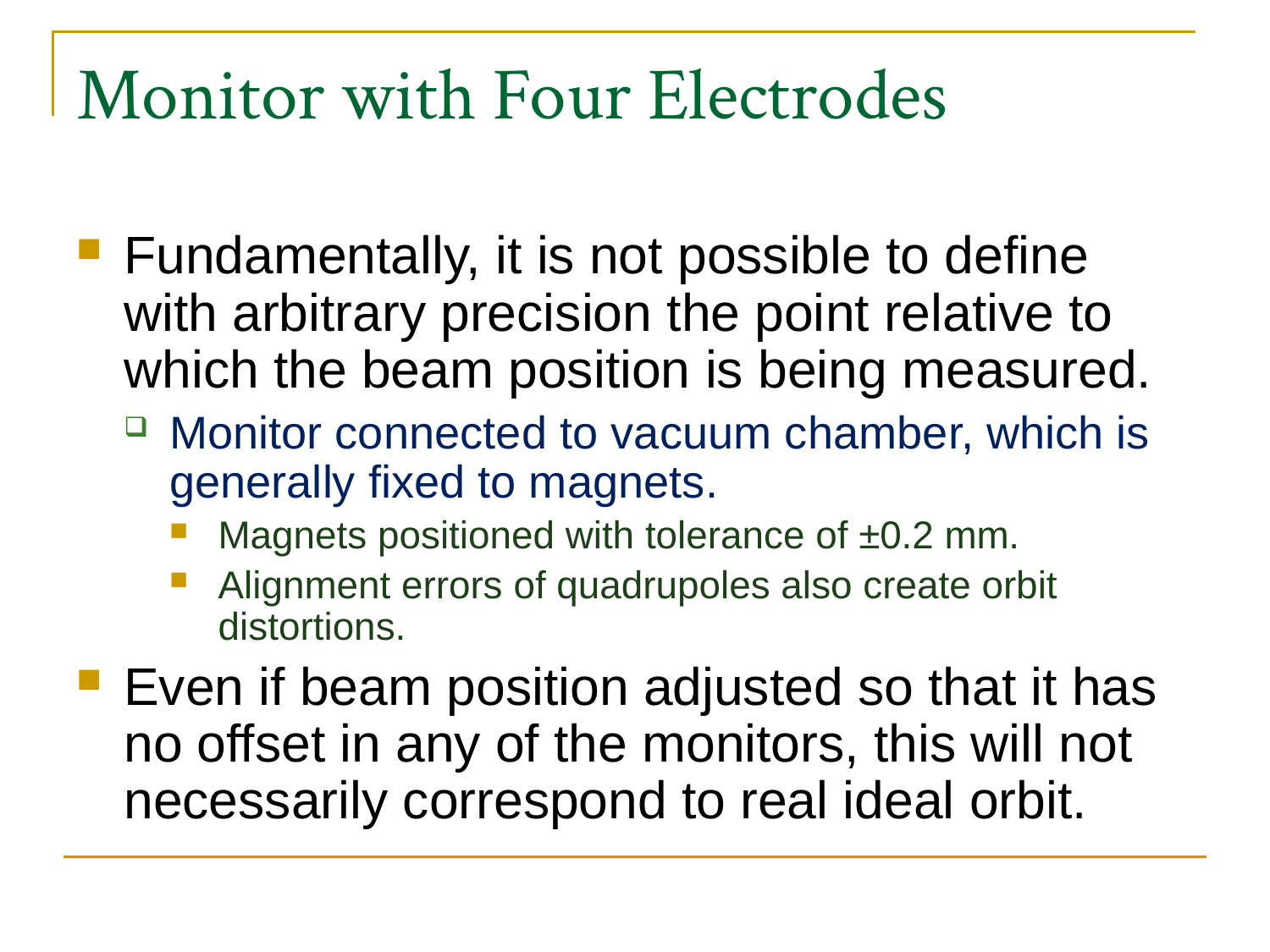

# Monitor with Four Electrodes
Fundamentally, it is not possible to define with arbitrary precision the point relative to which the beam position is being measured.
Monitor connected to vacuum chamber, which is generally fixed to magnets.
Magnets positioned with tolerance of ±0.2 mm.
Alignment errors of quadrupoles also create orbit distortions.
Even if beam position adjusted so that it has no offset in any of the monitors, this will not necessarily correspond to real ideal orbit.